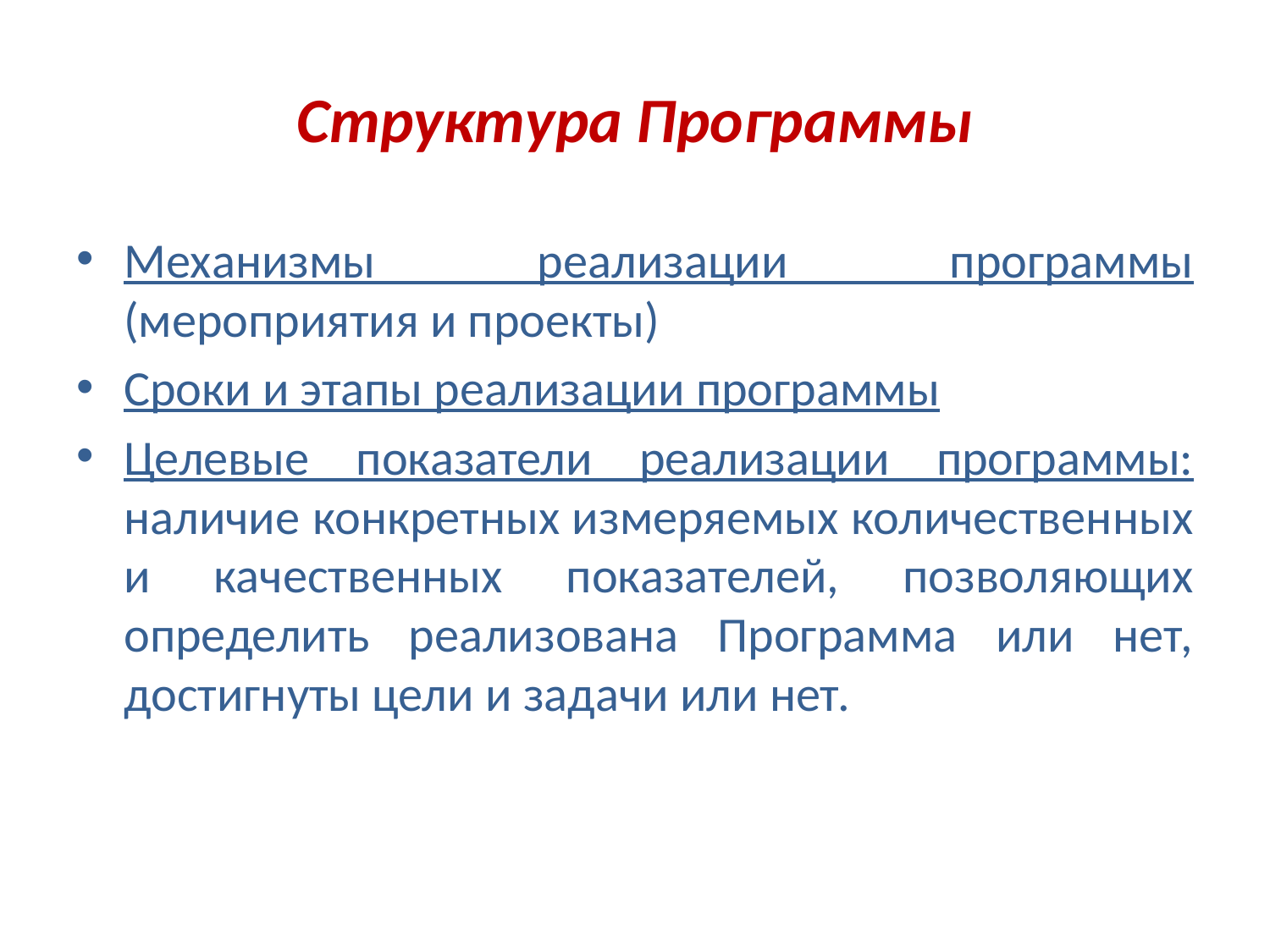

# Структура Программы
Механизмы реализации программы (мероприятия и проекты)
Сроки и этапы реализации программы
Целевые показатели реализации программы: наличие конкретных измеряемых количественных и качественных показателей, позволяющих определить реализована Программа или нет, достигнуты цели и задачи или нет.